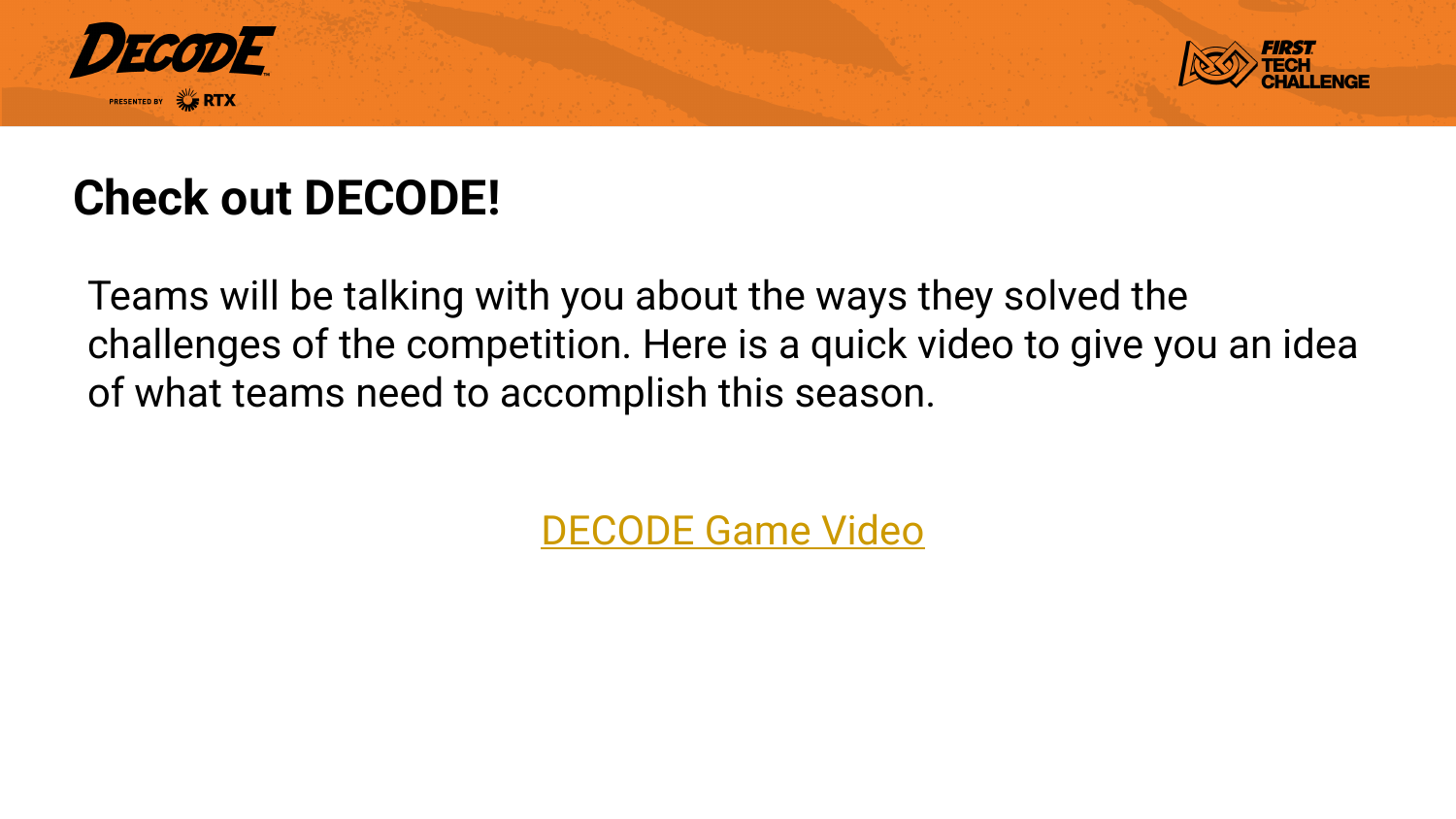

# Check out DECODE!
Teams will be talking with you about the ways they solved the challenges of the competition. Here is a quick video to give you an idea of what teams need to accomplish this season.

DECODE Game Video